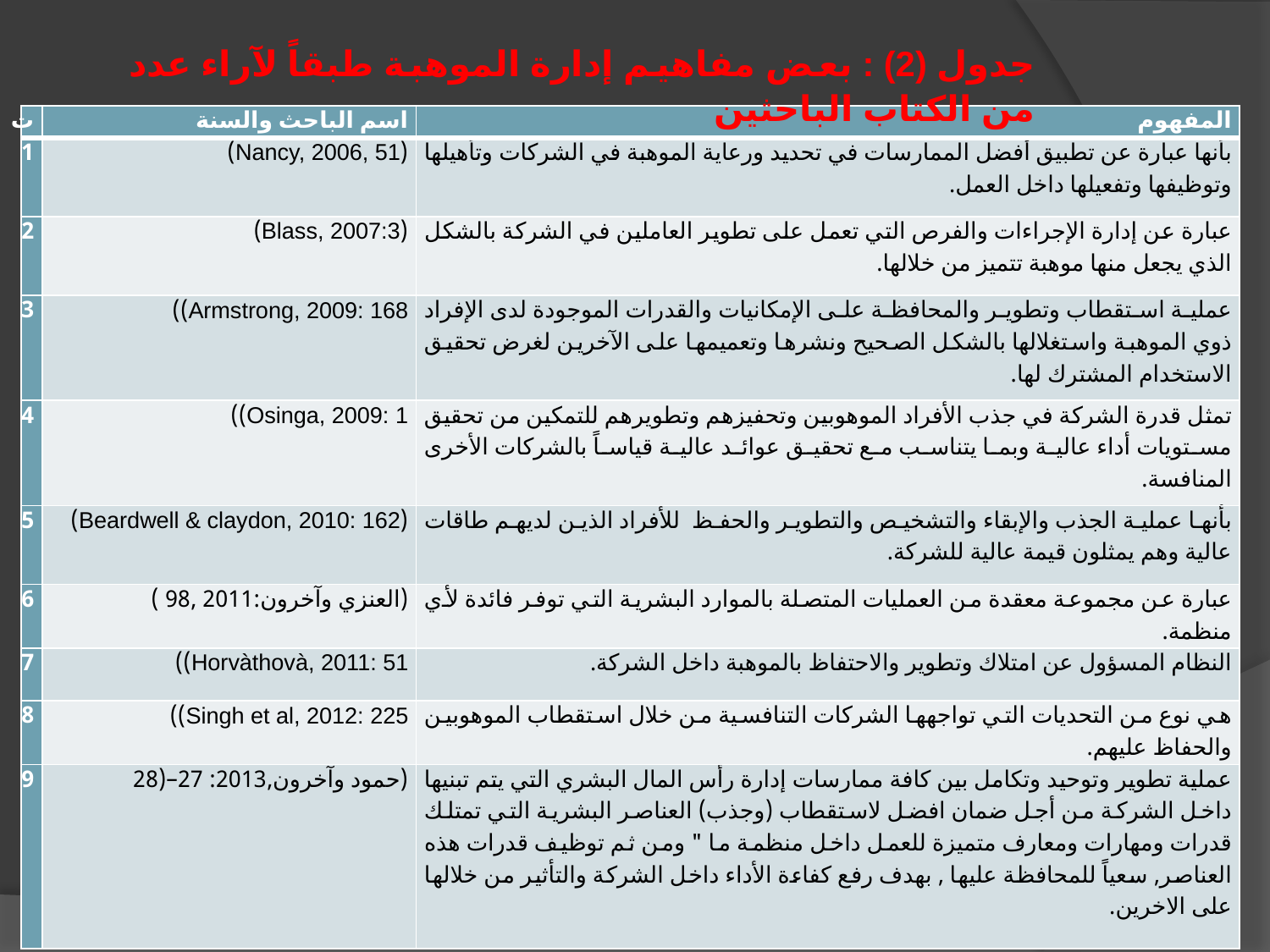

جدول (2) : بعض مفاهيم إدارة الموهبة طبقاً لآراء عدد من الكتاب الباحثين
| ت | اسم الباحث والسنة | المفهوم |
| --- | --- | --- |
| 1 | (Nancy, 2006, 51) | بأنها عبارة عن تطبيق أفضل الممارسات في تحديد ورعاية الموهبة في الشركات وتأهيلها وتوظيفها وتفعيلها داخل العمل. |
| 2 | (Blass, 2007:3) | عبارة عن إدارة الإجراءات والفرص التي تعمل على تطوير العاملين في الشركة بالشكل الذي يجعل منها موهبة تتميز من خلالها. |
| 3 | Armstrong, 2009: 168)) | عملية استقطاب وتطوير والمحافظة على الإمكانيات والقدرات الموجودة لدى الإفراد ذوي الموهبة واستغلالها بالشكل الصحيح ونشرها وتعميمها على الآخرين لغرض تحقيق الاستخدام المشترك لها. |
| 4 | Osinga, 2009: 1)) | تمثل قدرة الشركة في جذب الأفراد الموهوبين وتحفيزهم وتطويرهم للتمكين من تحقيق مستويات أداء عالية وبما يتناسب مع تحقيق عوائد عالية قياساً بالشركات الأخرى المنافسة. |
| 5 | (Beardwell & claydon, 2010: 162) | بأنها عملية الجذب والإبقاء والتشخيص والتطوير والحفظ للأفراد الذين لديهم طاقات عالية وهم يمثلون قيمة عالية للشركة. |
| 6 | (العنزي وآخرون:2011 ,98 ) | عبارة عن مجموعة معقدة من العمليات المتصلة بالموارد البشرية التي توفر فائدة لأي منظمة. |
| 7 | Horvàthovà, 2011: 51)) | النظام المسؤول عن امتلاك وتطوير والاحتفاظ بالموهبة داخل الشركة. |
| 8 | Singh et al, 2012: 225)) | هي نوع من التحديات التي تواجهها الشركات التنافسية من خلال استقطاب الموهوبين والحفاظ عليهم. |
| 9 | (حمود وآخرون,2013: 27–(28 | عملية تطوير وتوحيد وتكامل بين كافة ممارسات إدارة رأس المال البشري التي يتم تبنيها داخل الشركة من أجل ضمان افضل لاستقطاب (وجذب) العناصر البشرية التي تمتلك قدرات ومهارات ومعارف متميزة للعمل داخل منظمة ما " ومن ثم توظيف قدرات هذه العناصر, سعياً للمحافظة عليها , بهدف رفع كفاءة الأداء داخل الشركة والتأثير من خلالها على الاخرين. |